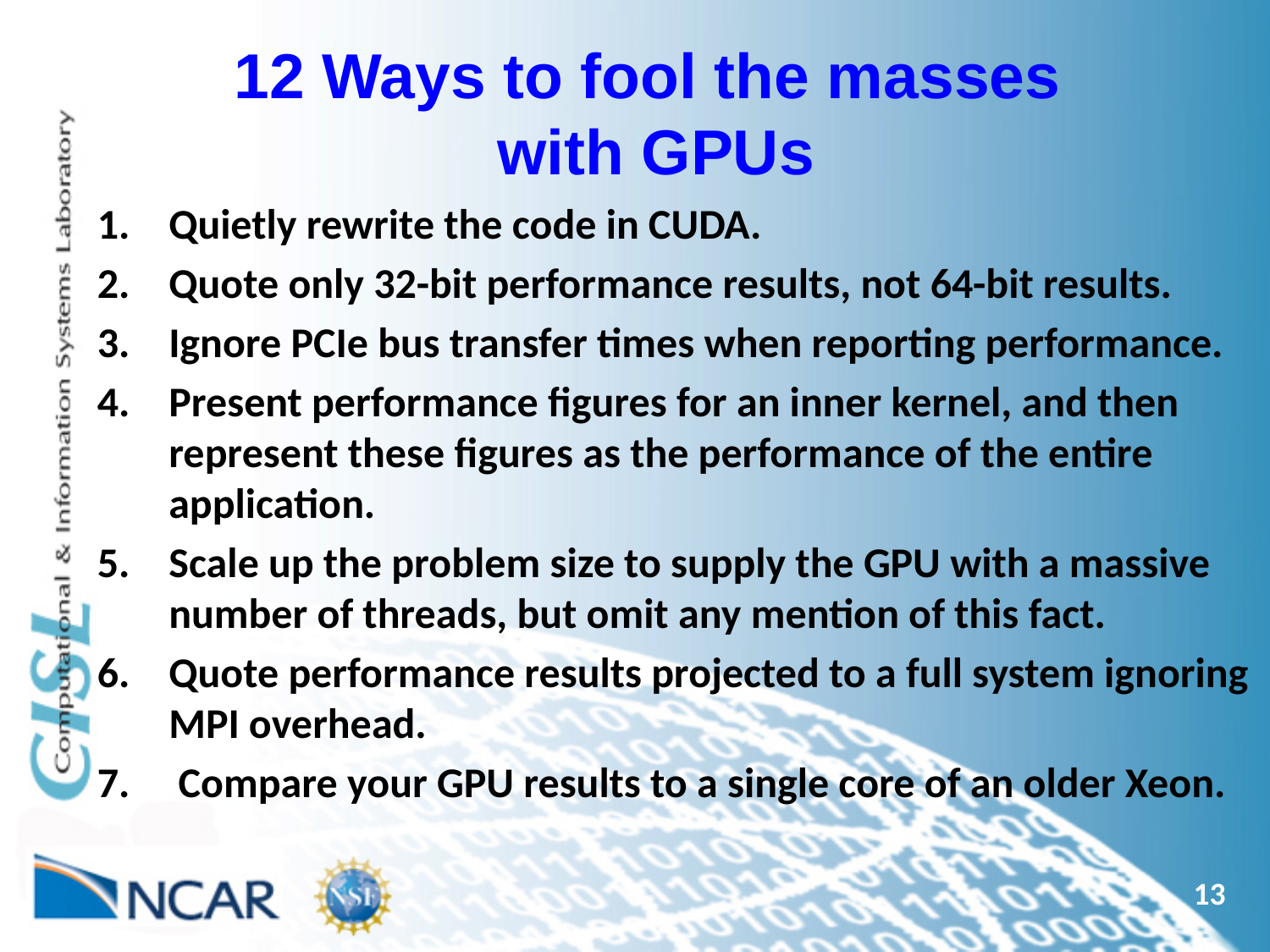

# 12 Ways to fool the masses with GPUs
Quietly rewrite the code in CUDA.
Quote only 32-bit performance results, not 64-bit results.
Ignore PCIe bus transfer times when reporting performance.
Present performance figures for an inner kernel, and then represent these figures as the performance of the entire application.
Scale up the problem size to supply the GPU with a massive number of threads, but omit any mention of this fact.
Quote performance results projected to a full system ignoring MPI overhead.
 Compare your GPU results to a single core of an older Xeon.

13